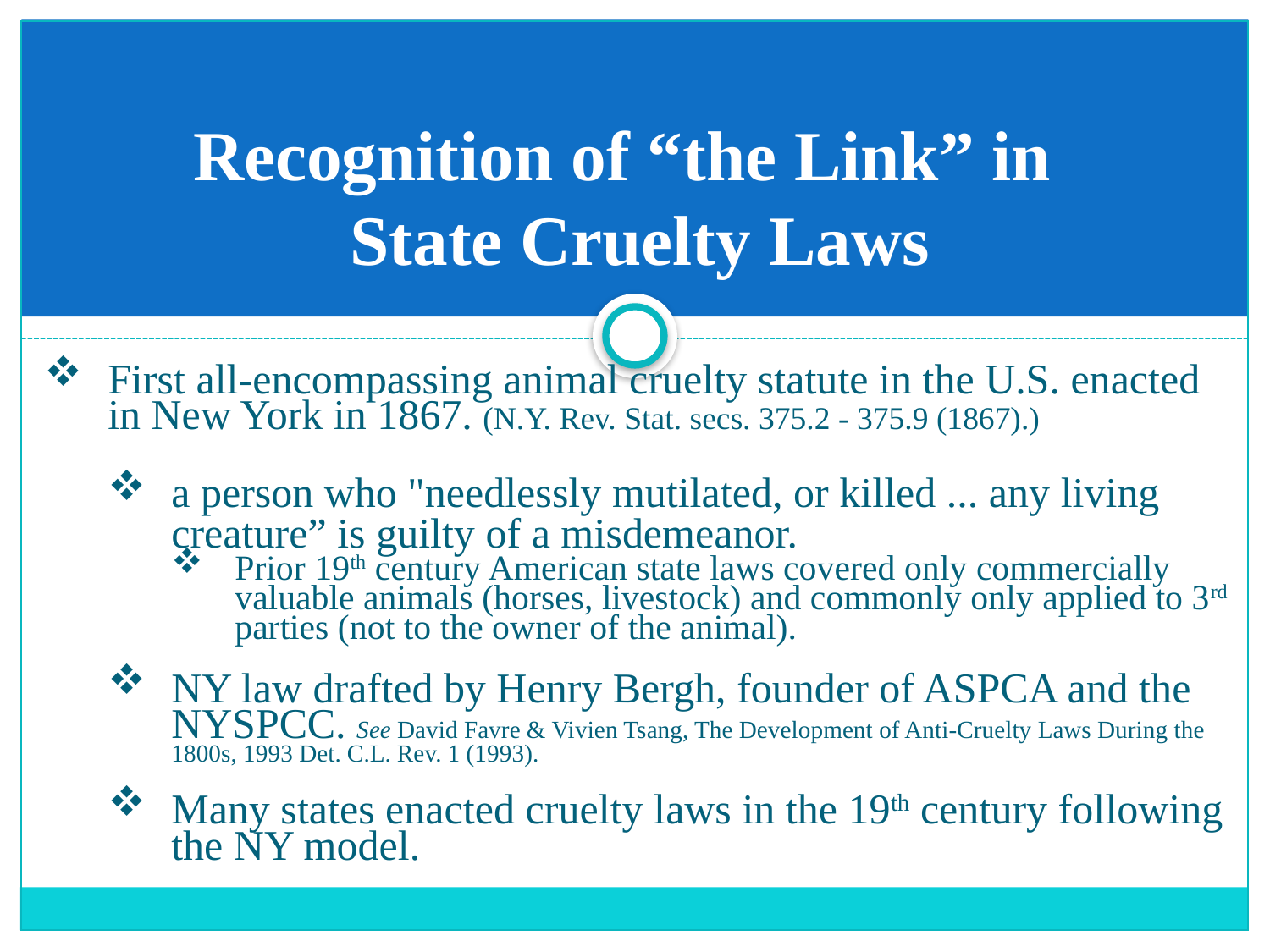

# Recognition of “the Link” in State Cruelty Laws
First all-encompassing animal cruelty statute in the U.S. enacted in New York in 1867. (N.Y. Rev. Stat. secs. 375.2 - 375.9 (1867).)
a person who "needlessly mutilated, or killed ... any living creature” is guilty of a misdemeanor.
Prior 19th century American state laws covered only commercially valuable animals (horses, livestock) and commonly only applied to 3rd parties (not to the owner of the animal).
NY law drafted by Henry Bergh, founder of ASPCA and the NYSPCC. See David Favre & Vivien Tsang, The Development of Anti-Cruelty Laws During the 1800s, 1993 Det. C.L. Rev. 1 (1993).

Many states enacted cruelty laws in the 19th century following the NY model.